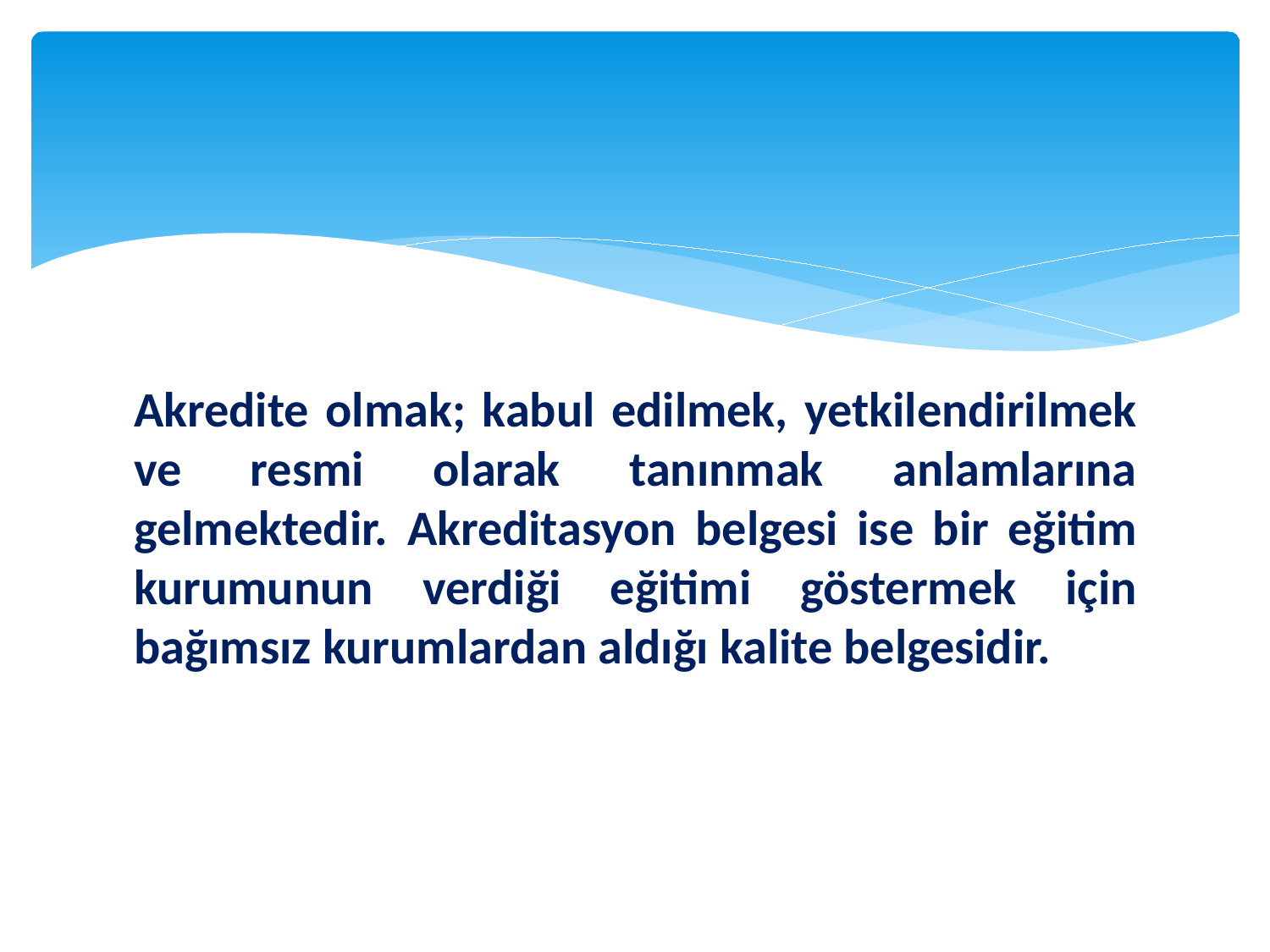

#
Akredite olmak; kabul edilmek, yetkilendirilmek ve resmi olarak tanınmak anlamlarına gelmektedir. Akreditasyon belgesi ise bir eğitim kurumunun verdiği eğitimi göstermek için bağımsız kurumlardan aldığı kalite belgesidir.